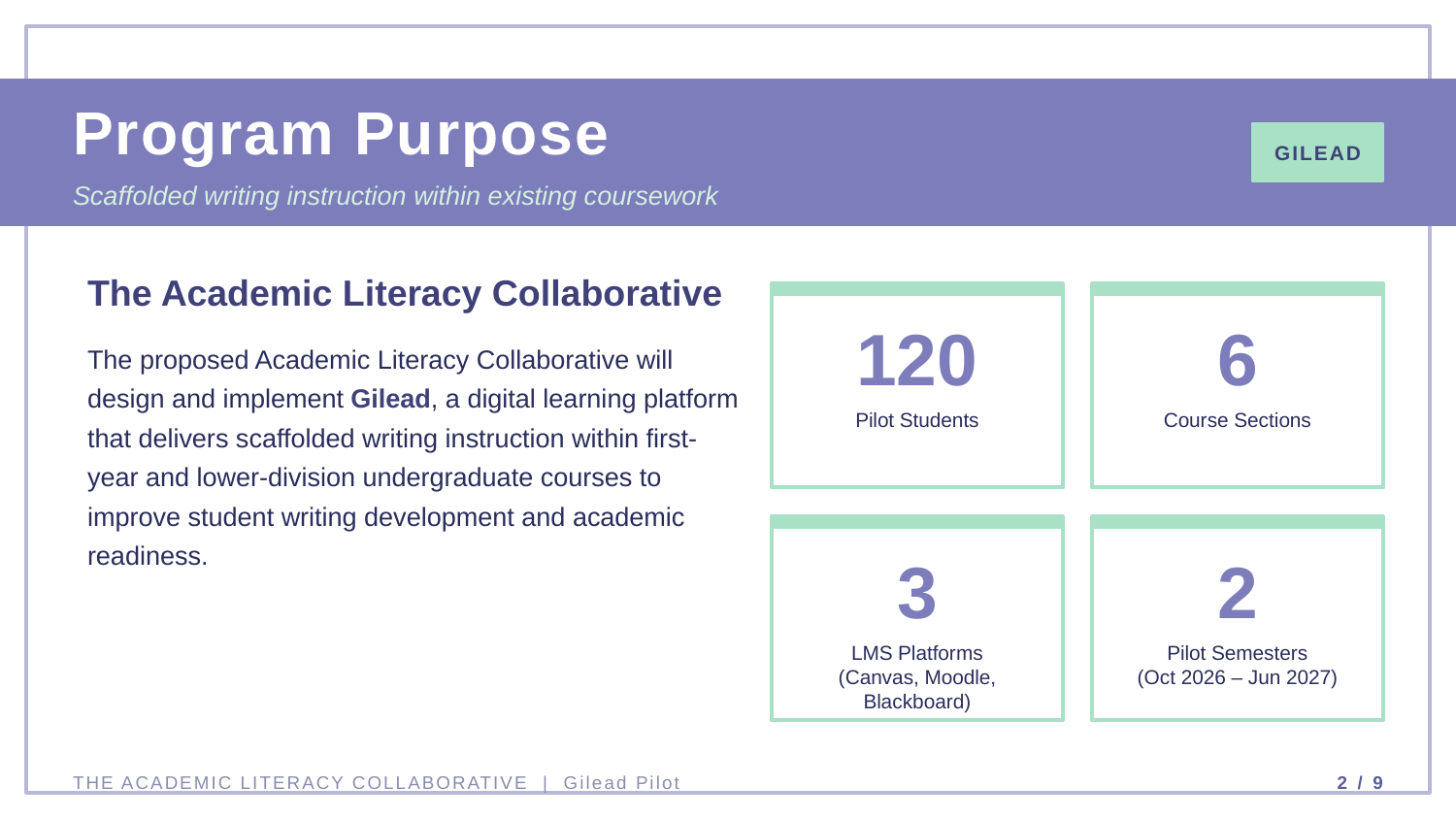

Program Purpose

GILEAD
Scaffolded writing instruction within existing coursework
The Academic Literacy Collaborative

120
6
The proposed Academic Literacy Collaborative will design and implement Gilead, a digital learning platform that delivers scaffolded writing instruction within first-year and lower-division undergraduate courses to improve student writing development and academic readiness.
Pilot Students
Course Sections

3
2
LMS Platforms
(Canvas, Moodle, Blackboard)
Pilot Semesters
(Oct 2026 – Jun 2027)
THE ACADEMIC LITERACY COLLABORATIVE  |  Gilead Pilot
2  /  9